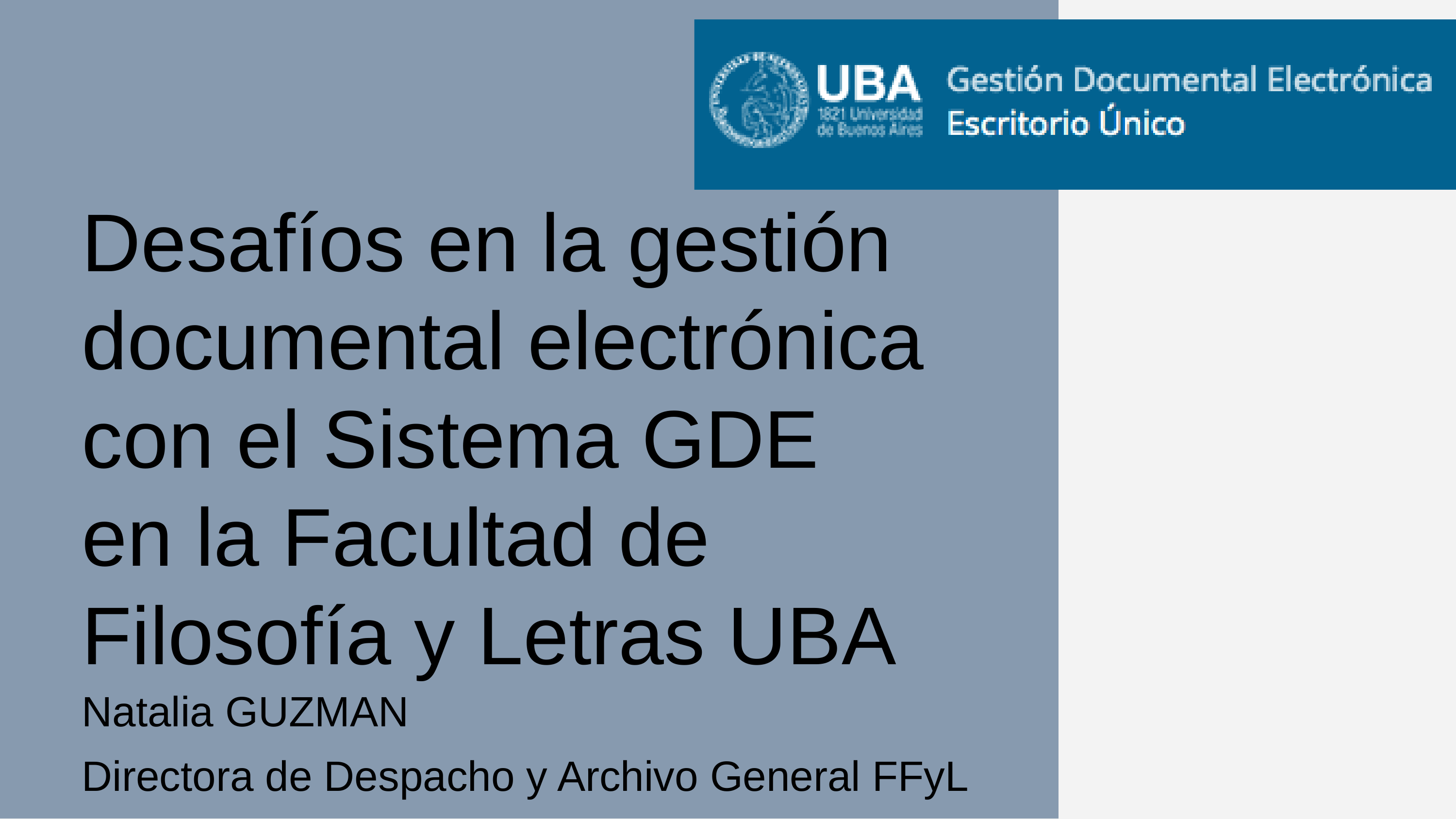

Desafíos en la gestión documental electrónica con el Sistema GDE
en la Facultad de Filosofía y Letras UBA
Natalia GUZMAN
Directora de Despacho y Archivo General FFyL